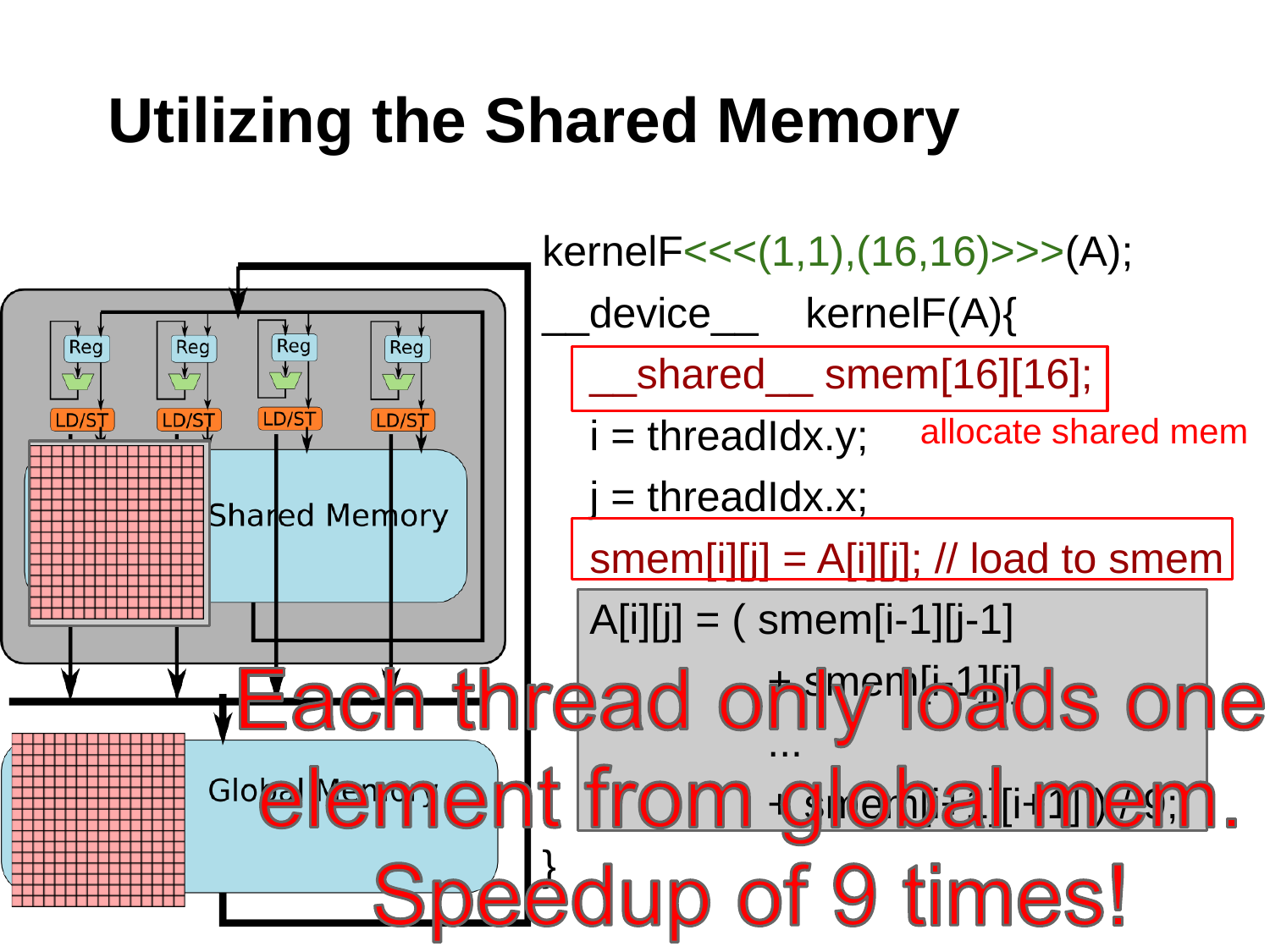

# Utilizing the Shared Memory
kernelF<<<(1,1),(16,16)>>>(A);
__device__    kernelF(A){
    __shared__ smem[16][16];
    i = threadIdx.y;
    j = threadIdx.x;
    smem[i][j] = A[i][j]; // load to smem
    A[i][j] = ( smem[i-1][j-1]
                   + smem[i-1][j]
                   ...
                   + smem[i+1][i+1] ) / 9;
}

allocate shared mem